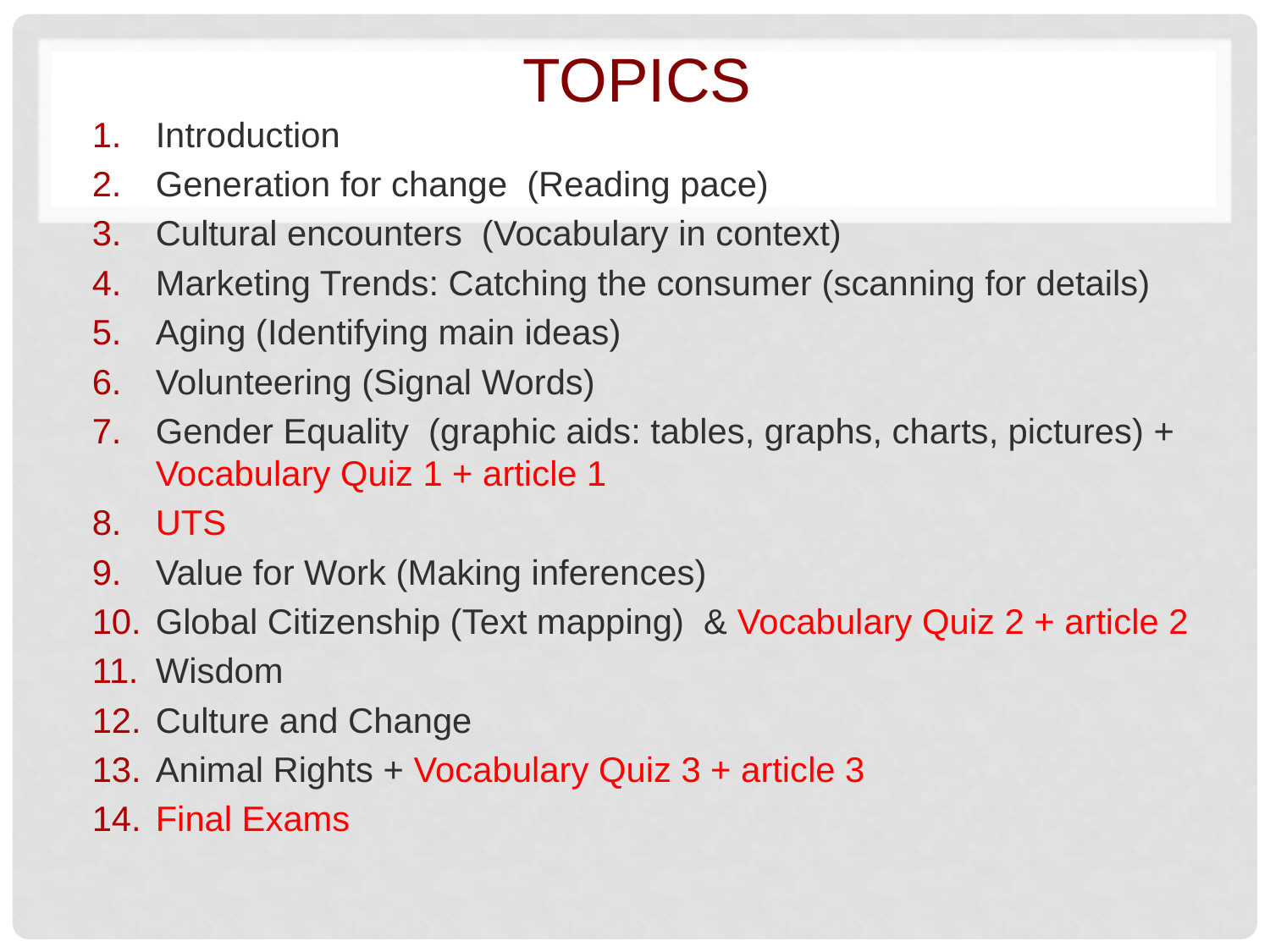

# Topics
Introduction
Generation for change  (Reading pace)
Cultural encounters  (Vocabulary in context)
Marketing Trends: Catching the consumer (scanning for details)
Aging (Identifying main ideas)
Volunteering (Signal Words)
Gender Equality  (graphic aids: tables, graphs, charts, pictures) + Vocabulary Quiz 1 + article 1
UTS
Value for Work (Making inferences)
Global Citizenship (Text mapping)  & Vocabulary Quiz 2 + article 2
Wisdom
Culture and Change
Animal Rights + Vocabulary Quiz 3 + article 3
Final Exams